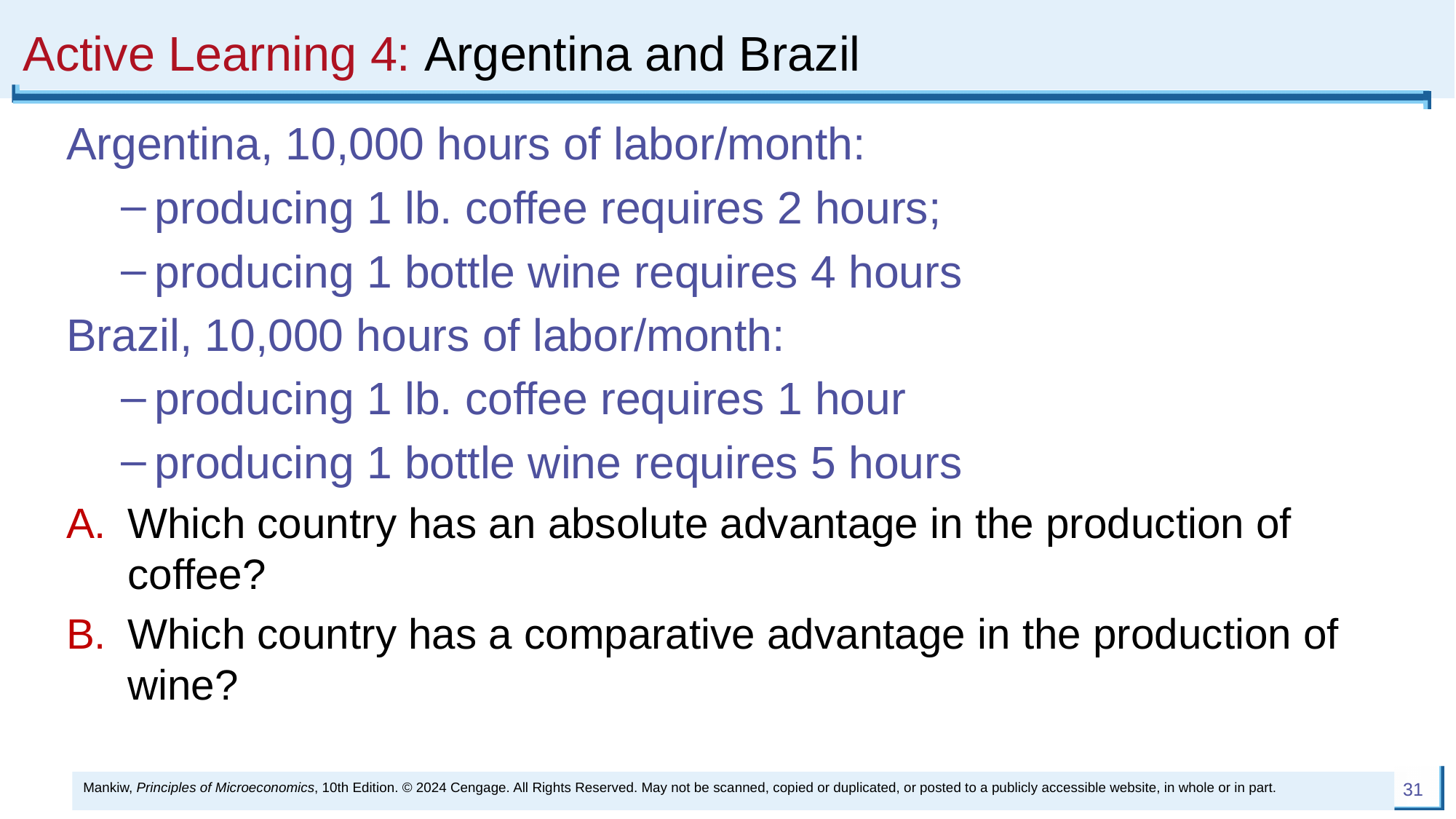

# Active Learning 4: Argentina and Brazil
Argentina, 10,000 hours of labor/month:
producing 1 lb. coffee requires 2 hours;
producing 1 bottle wine requires 4 hours
Brazil, 10,000 hours of labor/month:
producing 1 lb. coffee requires 1 hour
producing 1 bottle wine requires 5 hours
Which country has an absolute advantage in the production of coffee?
Which country has a comparative advantage in the production of wine?
Mankiw, Principles of Microeconomics, 10th Edition. © 2024 Cengage. All Rights Reserved. May not be scanned, copied or duplicated, or posted to a publicly accessible website, in whole or in part.
31